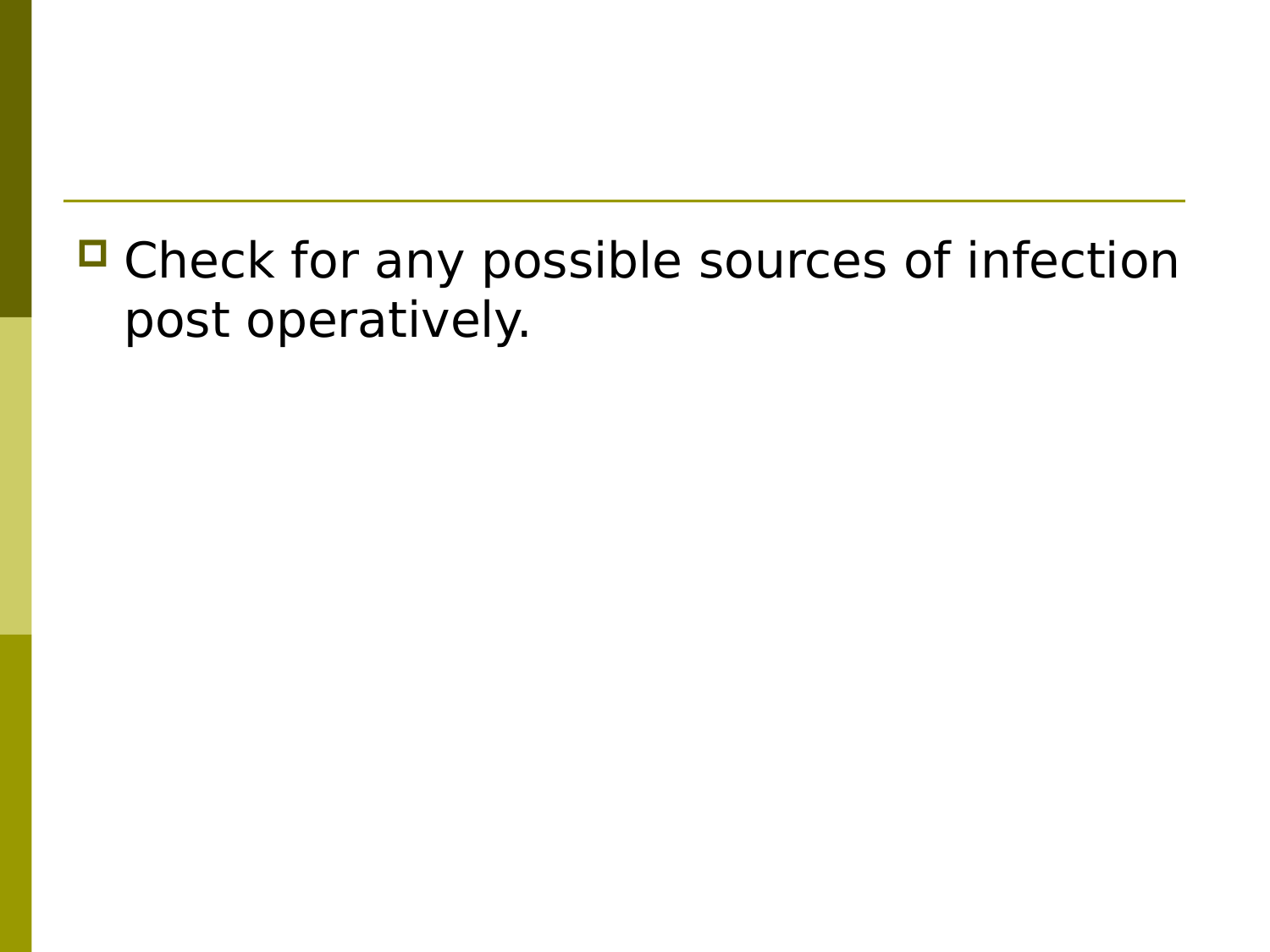

Check for any possible sources of infection post operatively.